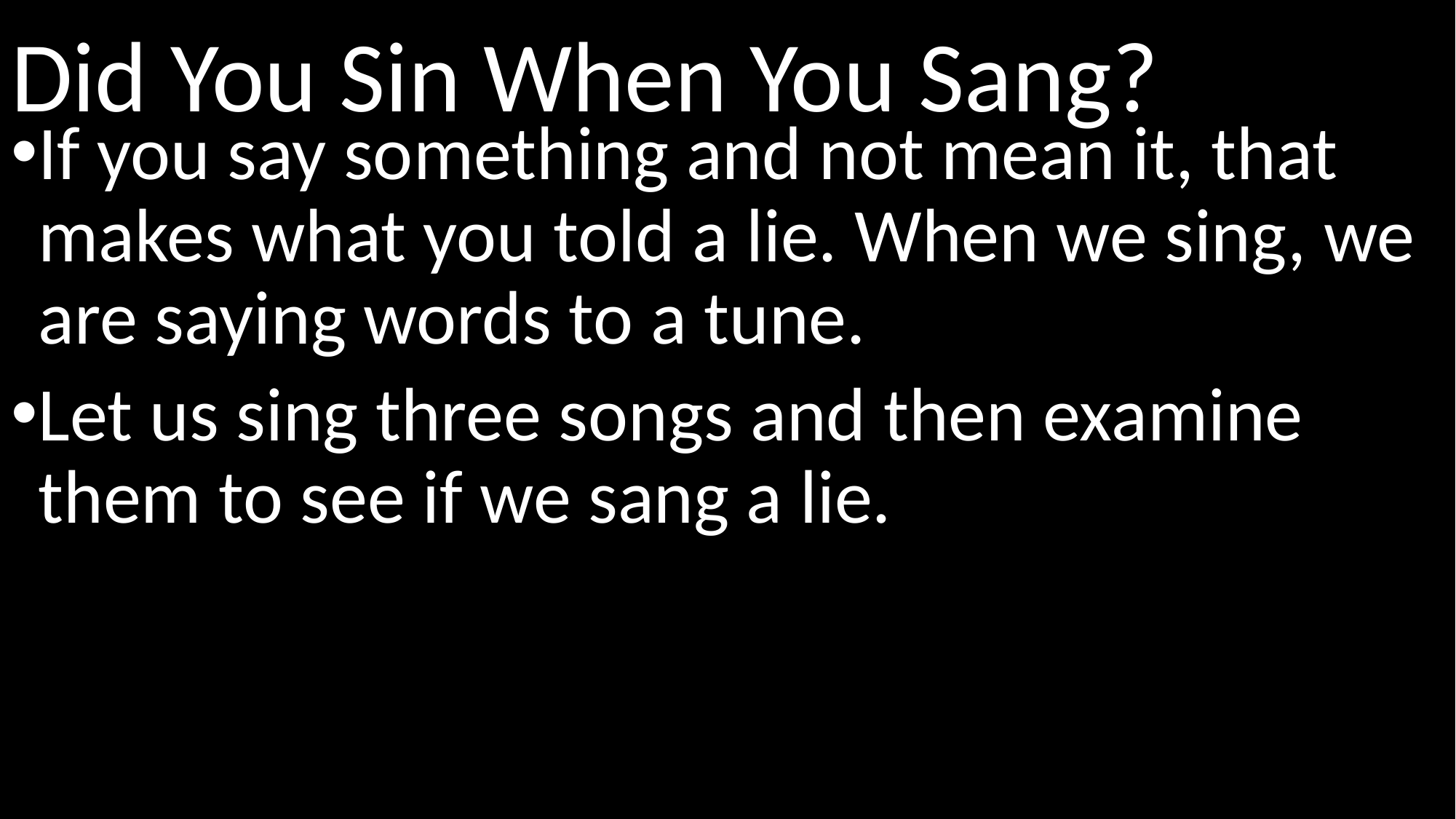

# Did You Sin When You Sang?
If you say something and not mean it, that makes what you told a lie. When we sing, we are saying words to a tune.
Let us sing three songs and then examine them to see if we sang a lie.